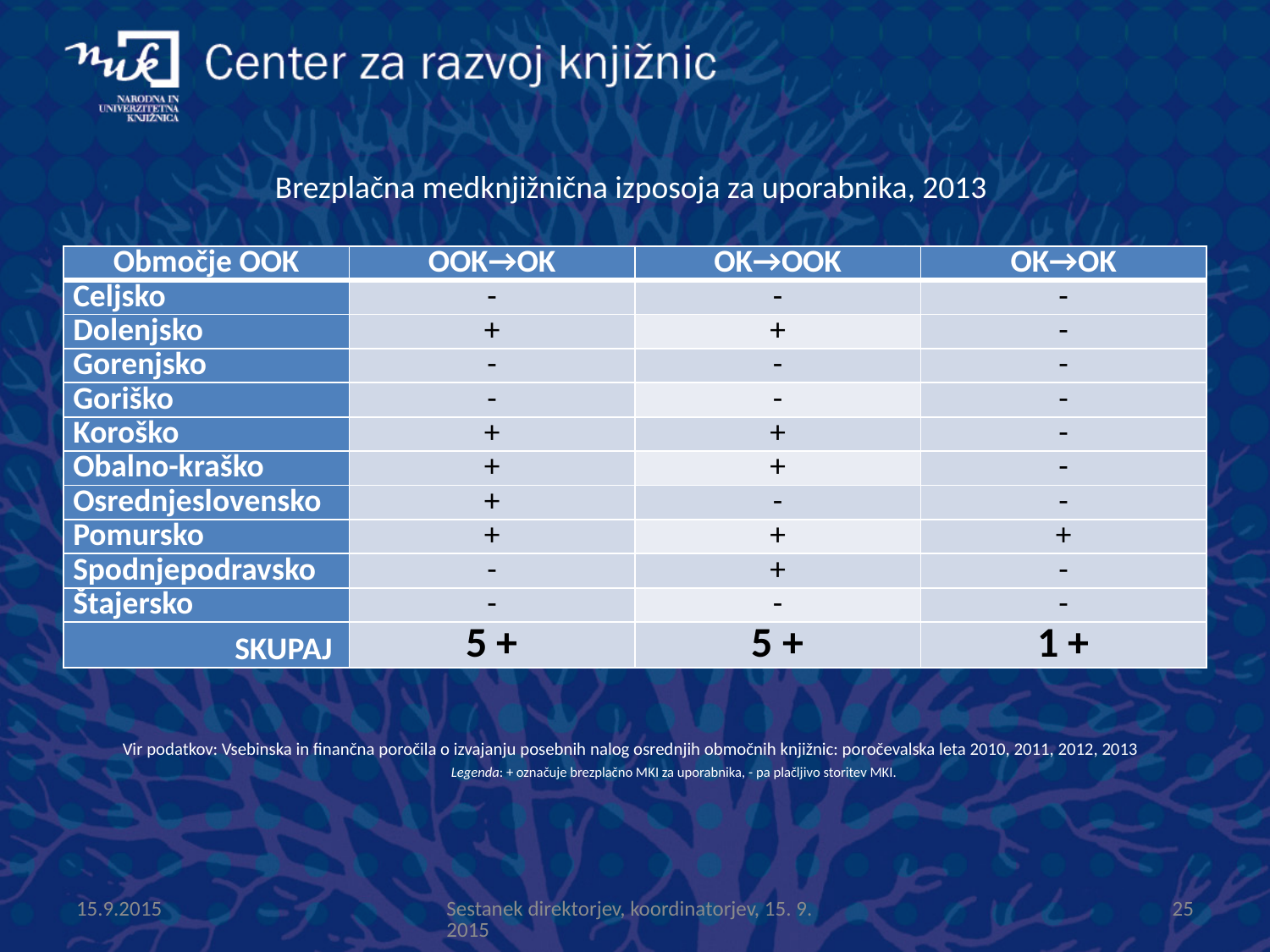

# Brezplačna medknjižnična izposoja za uporabnika, 2013
| Območje OOK | OOK→OK | OK→OOK | OK→OK |
| --- | --- | --- | --- |
| Celjsko | - | - | - |
| Dolenjsko | + | + | - |
| Gorenjsko | - | - | - |
| Goriško | - | - | - |
| Koroško | + | + | - |
| Obalno-kraško | + | + | - |
| Osrednjeslovensko | + | - | - |
| Pomursko | + | + | + |
| Spodnjepodravsko | - | + | - |
| Štajersko | - | - | - |
| SKUPAJ | 5 + | 5 + | 1 + |
Vir podatkov: Vsebinska in finančna poročila o izvajanju posebnih nalog osrednjih območnih knjižnic: poročevalska leta 2010, 2011, 2012, 2013
Legenda: + označuje brezplačno MKI za uporabnika, - pa plačljivo storitev MKI.
15.9.2015
Sestanek direktorjev, koordinatorjev, 15. 9. 2015
25